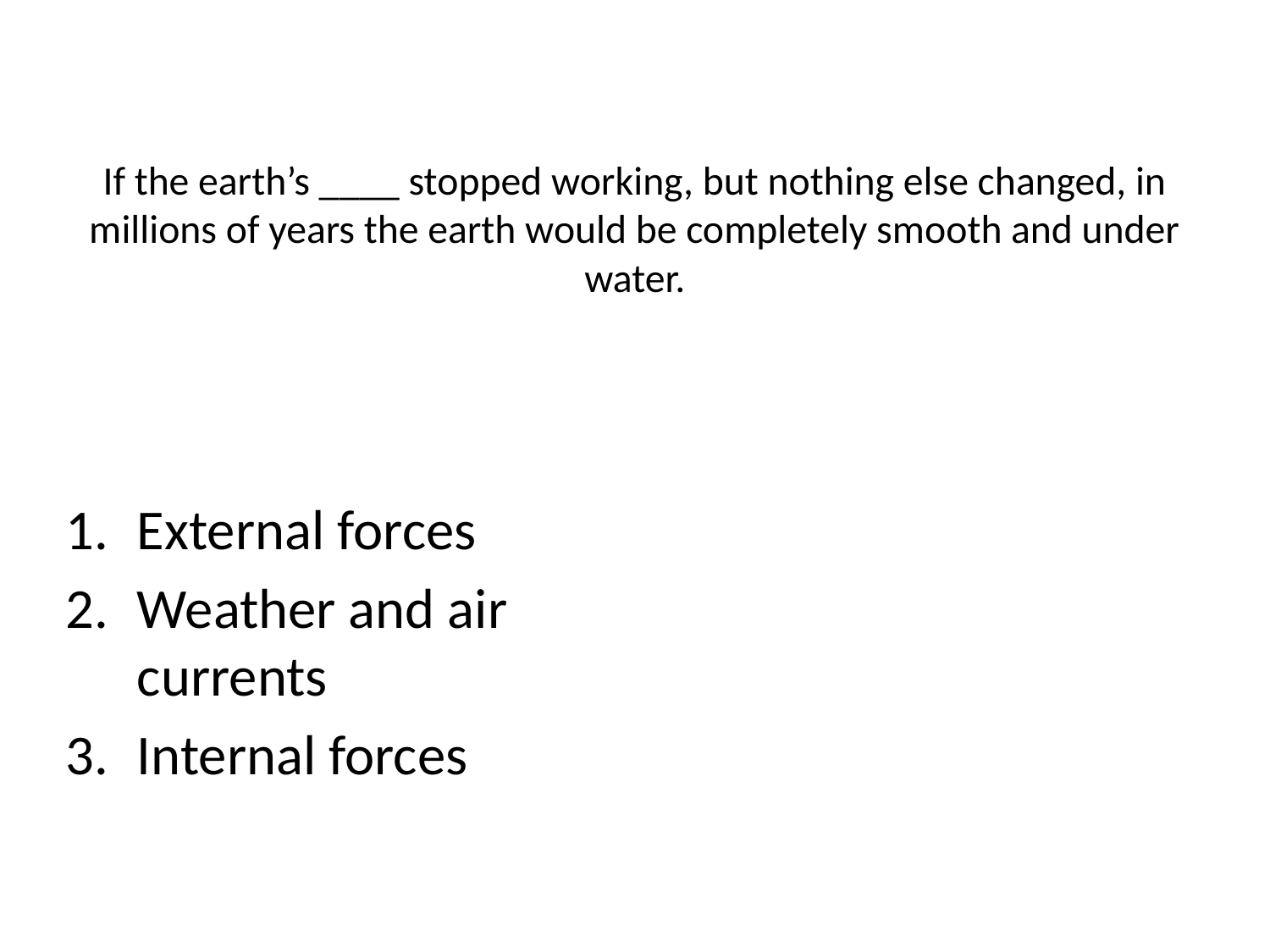

# If the earth’s ____ stopped working, but nothing else changed, in millions of years the earth would be completely smooth and under water.
External forces
Weather and air currents
Internal forces